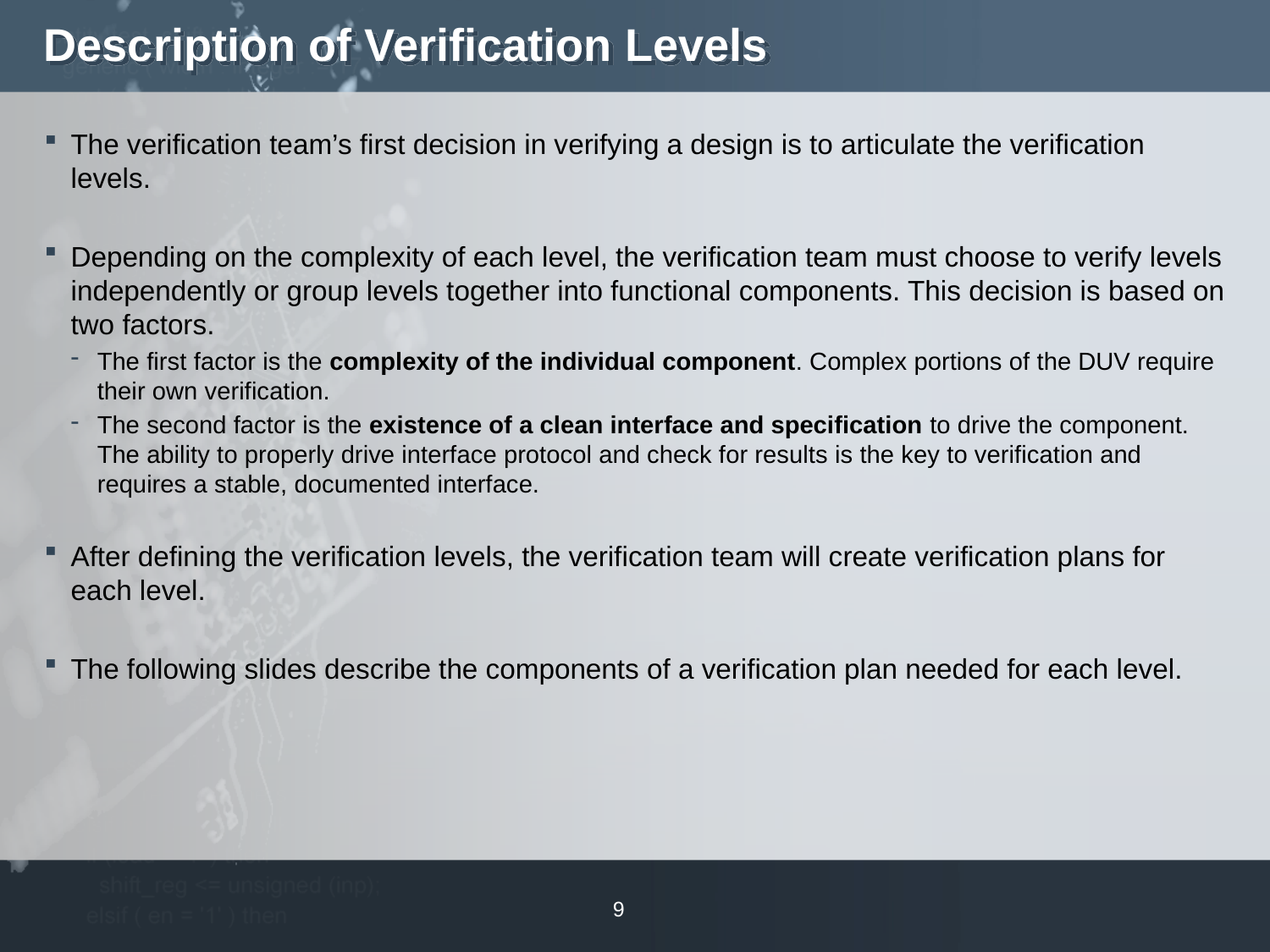

# Description of Verification Levels
The verification team’s first decision in verifying a design is to articulate the verification levels.

Depending on the complexity of each level, the verification team must choose to verify levels independently or group levels together into functional components. This decision is based on two factors.
The first factor is the complexity of the individual component. Complex portions of the DUV require their own verification.
The second factor is the existence of a clean interface and specification to drive the component. The ability to properly drive interface protocol and check for results is the key to verification and requires a stable, documented interface.

After defining the verification levels, the verification team will create verification plans for each level.

The following slides describe the components of a verification plan needed for each level.
9